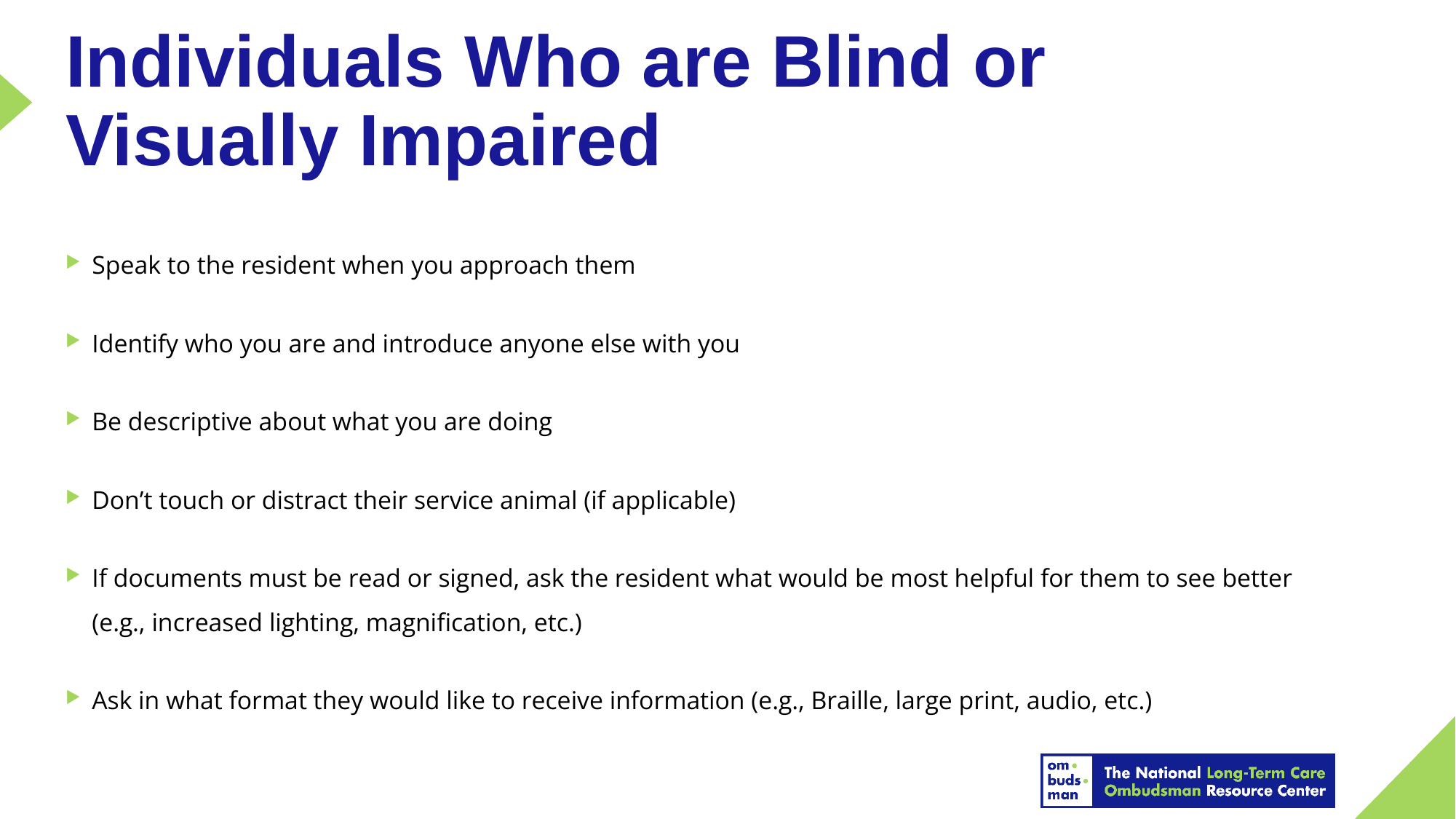

# Individuals Who are Blind or Visually Impaired

Speak to the resident when you approach them
Identify who you are and introduce anyone else with you
Be descriptive about what you are doing
Don’t touch or distract their service animal (if applicable)
If documents must be read or signed, ask the resident what would be most helpful for them to see better (e.g., increased lighting, magnification, etc.)
Ask in what format they would like to receive information (e.g., Braille, large print, audio, etc.)